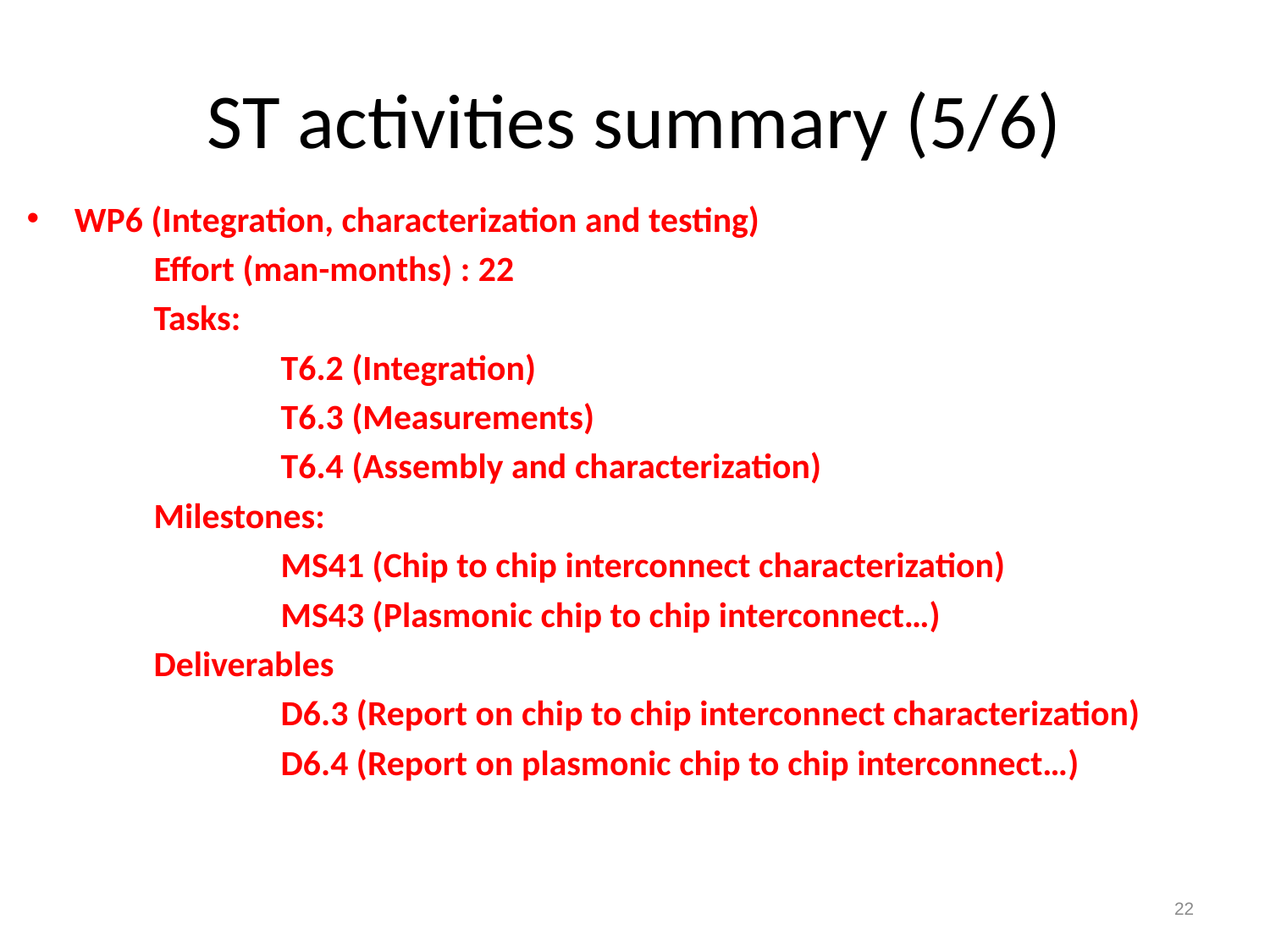

# ST activities summary (5/6)
WP6 (Integration, characterization and testing)
	Effort (man-months) : 22
	Tasks:
		T6.2 (Integration)
		T6.3 (Measurements)
		T6.4 (Assembly and characterization)
	Milestones:
		MS41 (Chip to chip interconnect characterization)
		MS43 (Plasmonic chip to chip interconnect…)
	Deliverables
		D6.3 (Report on chip to chip interconnect characterization)
		D6.4 (Report on plasmonic chip to chip interconnect…)
22